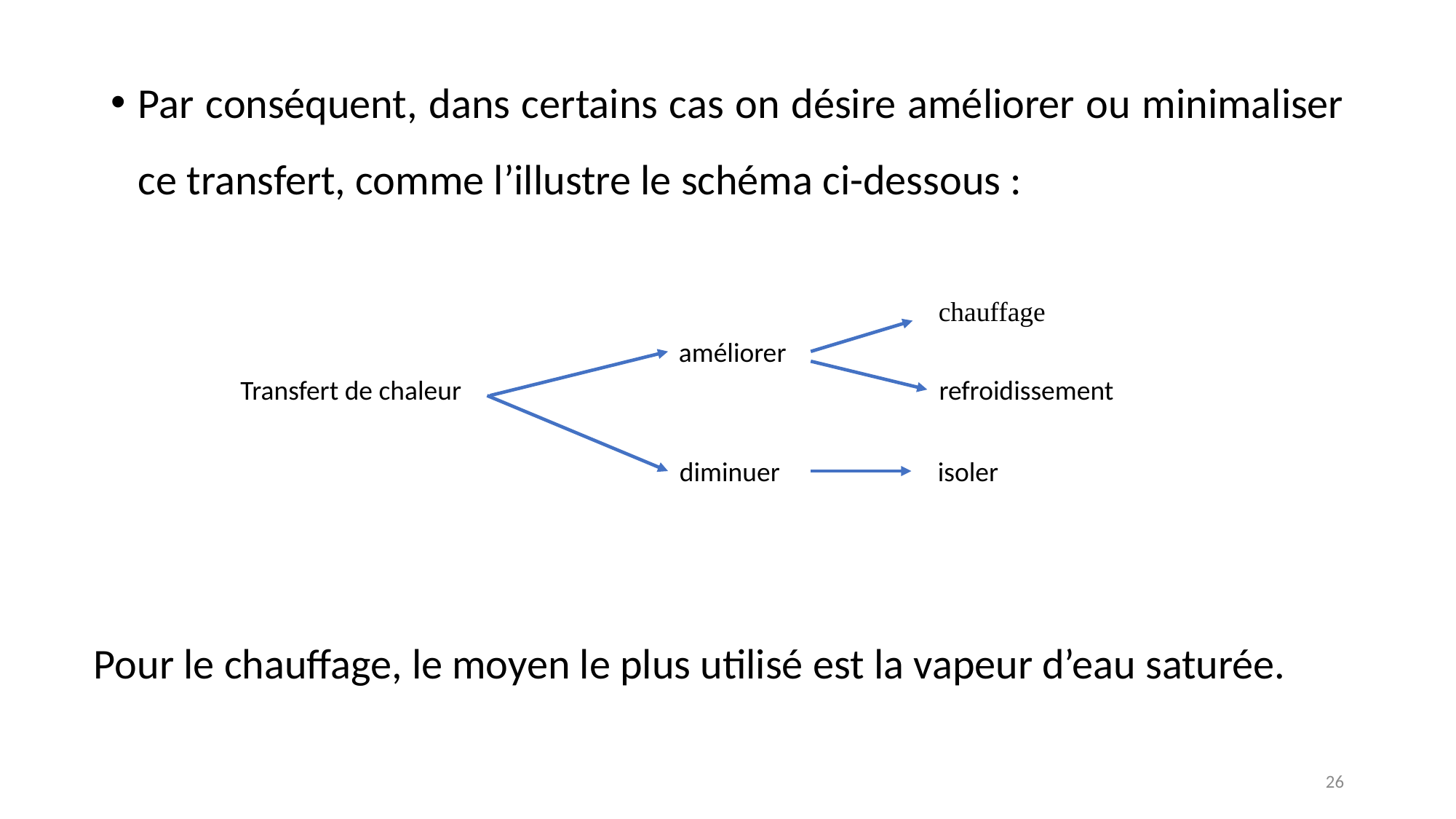

Par conséquent, dans certains cas on désire améliorer ou minimaliser ce transfert, comme l’illustre le schéma ci-dessous :
chauffage
améliorer
Transfert de chaleur
refroidissement
diminuer
isoler
Pour le chauffage, le moyen le plus utilisé est la vapeur d’eau saturée.
26